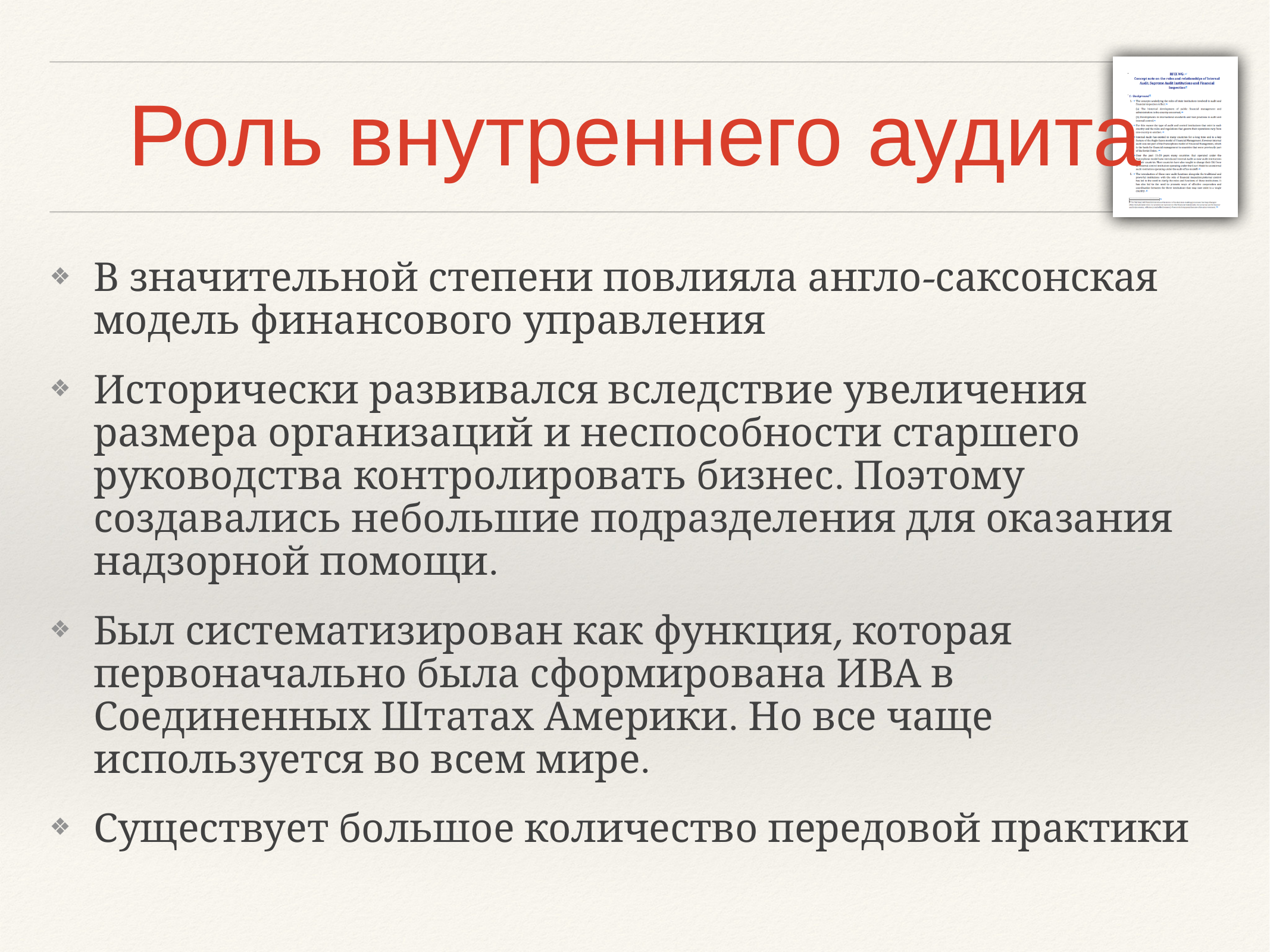

# Роль внутреннего аудита
В значительной степени повлияла англо-саксонская модель финансового управления
Исторически развивался вследствие увеличения размера организаций и неспособности старшего руководства контролировать бизнес. Поэтому создавались небольшие подразделения для оказания надзорной помощи.
Был систематизирован как функция, которая первоначально была сформирована ИВА в Соединенных Штатах Америки. Но все чаще используется во всем мире.
Существует большое количество передовой практики